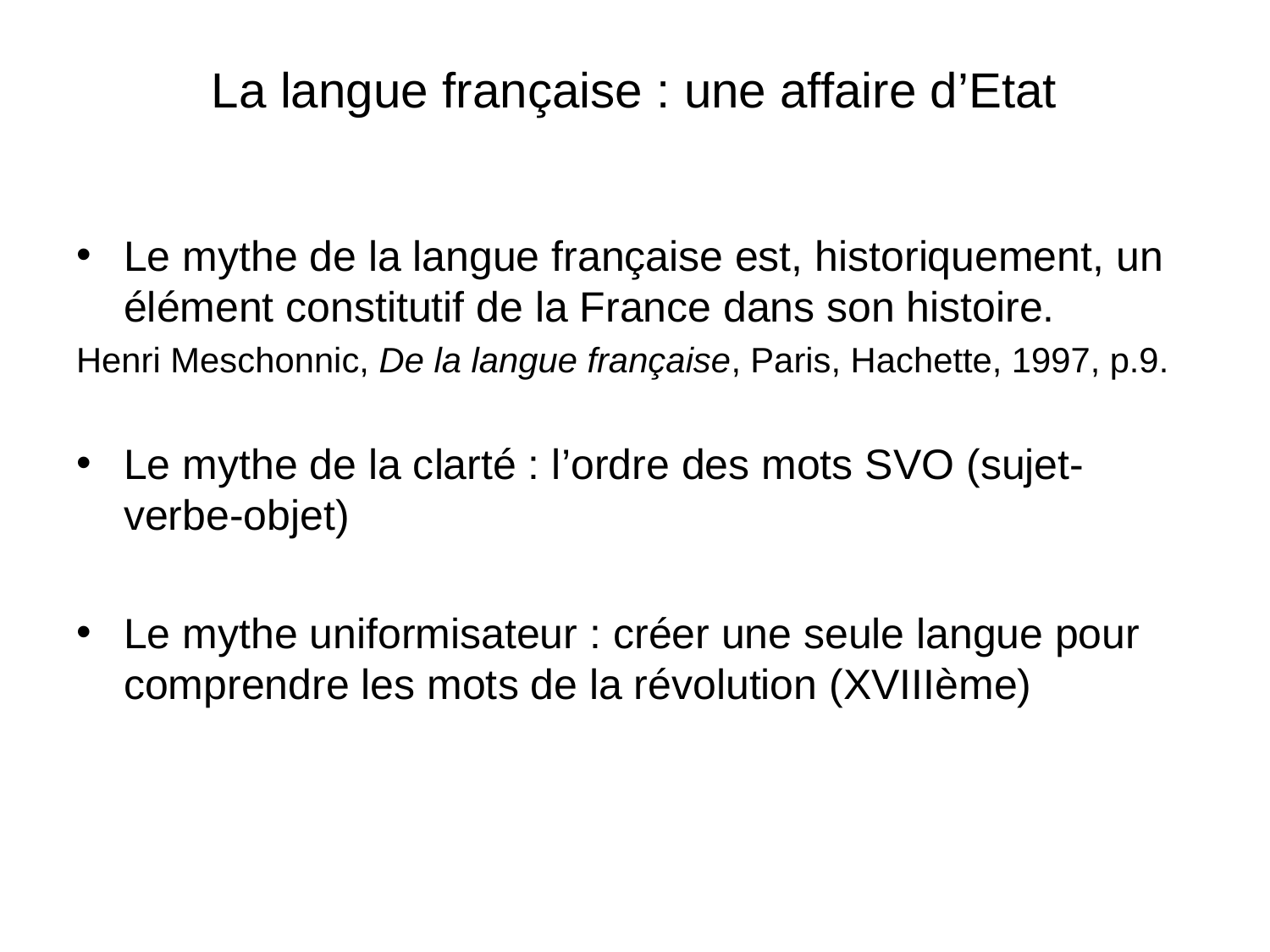

# La langue française : une affaire d’Etat
Le mythe de la langue française est, historiquement, un élément constitutif de la France dans son histoire.
Henri Meschonnic, De la langue française, Paris, Hachette, 1997, p.9.

Le mythe de la clarté : l’ordre des mots SVO (sujet-verbe-objet)

Le mythe uniformisateur : créer une seule langue pour comprendre les mots de la révolution (XVIIIème)